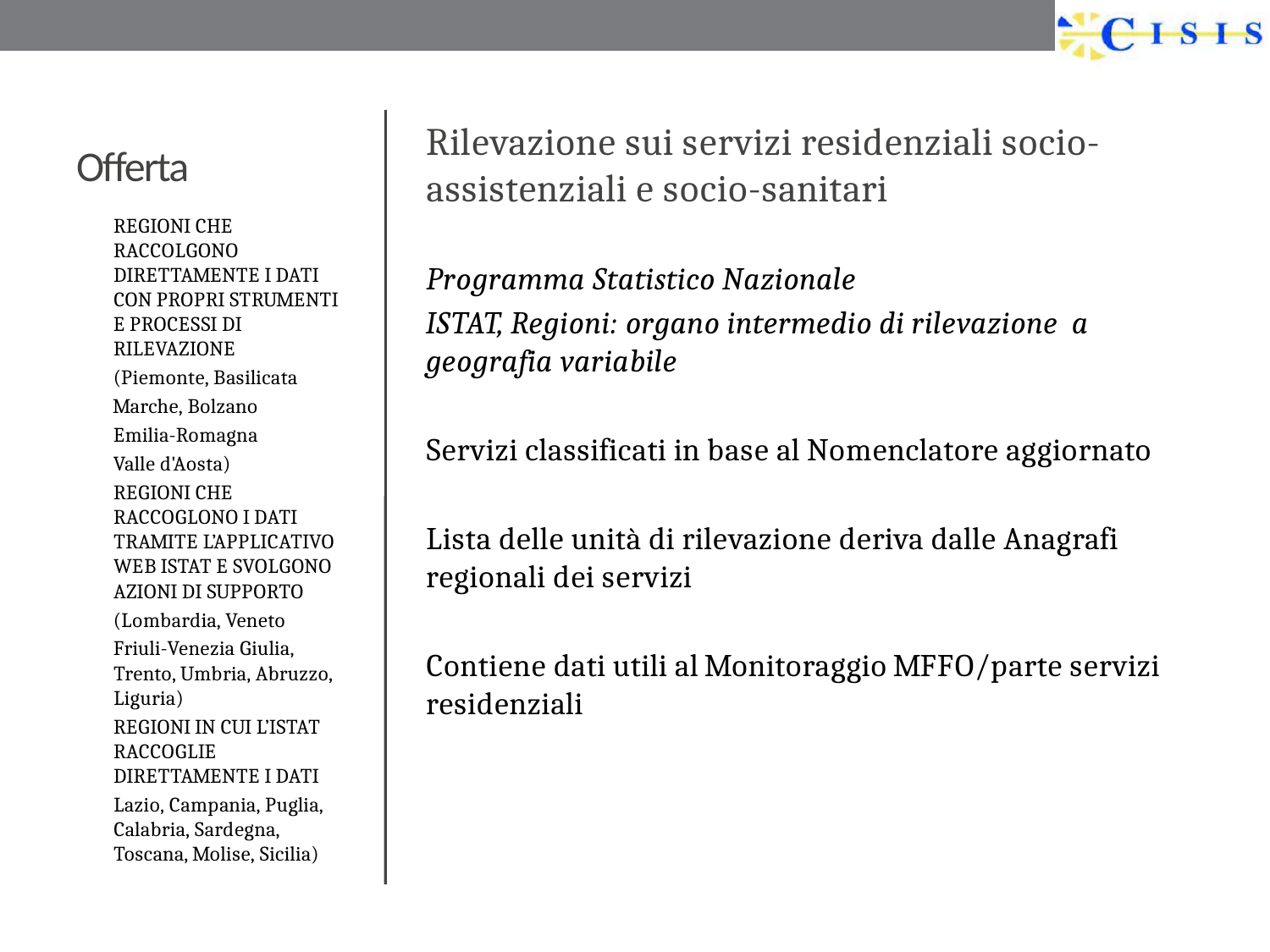

# Offerta
Rilevazione sui servizi residenziali socio-assistenziali e socio-sanitari

Programma Statistico Nazionale
ISTAT, Regioni: organo intermedio di rilevazione  a geografia variabile

Servizi classificati in base al Nomenclatore aggiornato

Lista delle unità di rilevazione deriva dalle Anagrafi regionali dei servizi

Contiene dati utili al Monitoraggio MFFO/parte servizi residenziali
REGIONI CHE RACCOLGONO DIRETTAMENTE I DATI CON PROPRI STRUMENTI E PROCESSI DI RILEVAZIONE
(Piemonte, Basilicata
Marche, Bolzano
Emilia-Romagna
Valle d'Aosta)
REGIONI CHE RACCOGLONO I DATI TRAMITE L’APPLICATIVO WEB ISTAT E SVOLGONO AZIONI DI SUPPORTO
(Lombardia, Veneto
Friuli-Venezia Giulia, Trento, Umbria, Abruzzo, Liguria)
REGIONI IN CUI L’ISTAT RACCOGLIE DIRETTAMENTE I DATI
Lazio, Campania, Puglia, Calabria, Sardegna, Toscana, Molise, Sicilia)